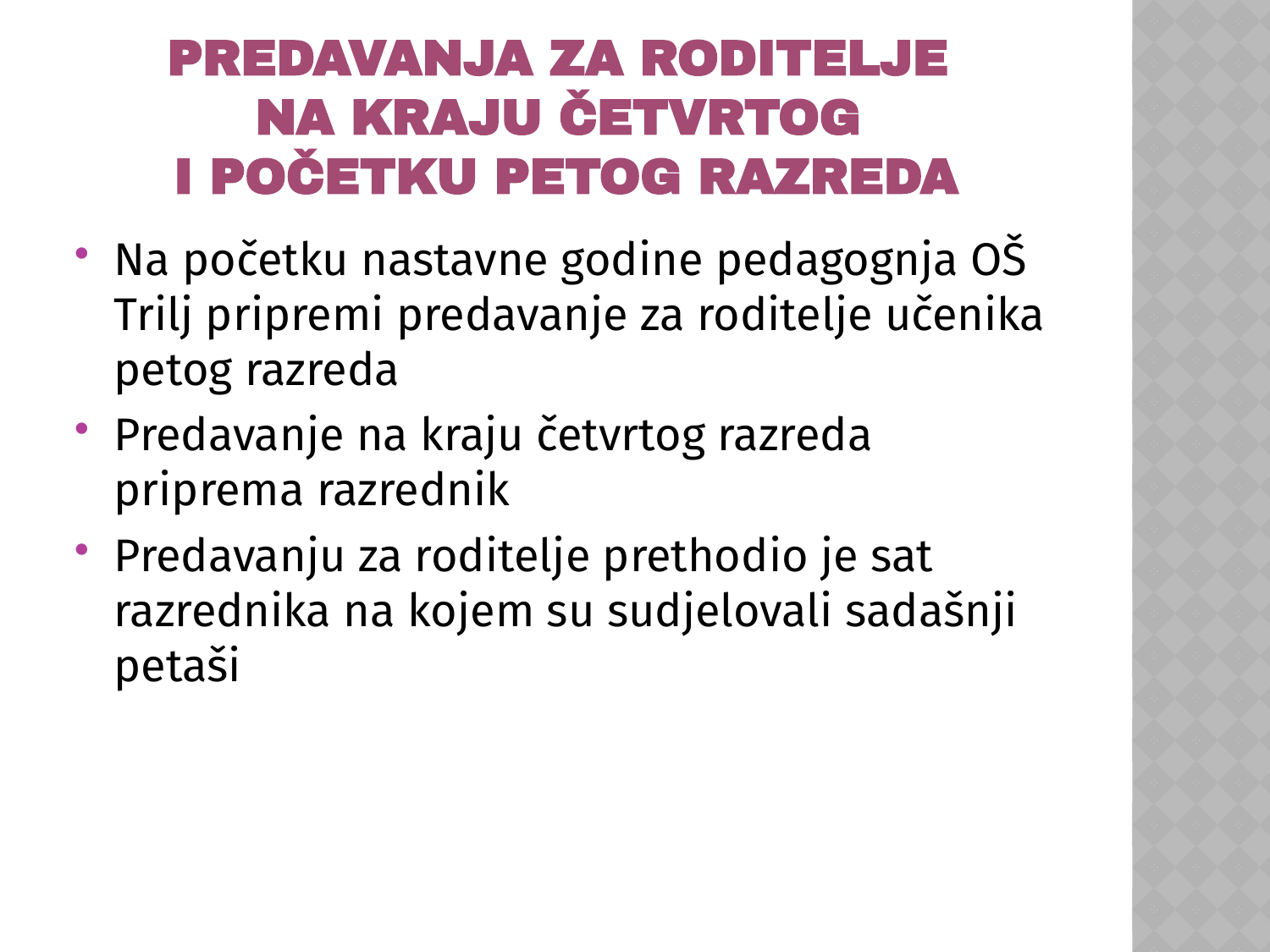

# PredavanjA za roditelje na kraju četvrtog i početku petog razreda
Na početku nastavne godine pedagognja OŠ Trilj pripremi predavanje za roditelje učenika petog razreda
Predavanje na kraju četvrtog razreda priprema razrednik
Predavanju za roditelje prethodio je sat razrednika na kojem su sudjelovali sadašnji petaši